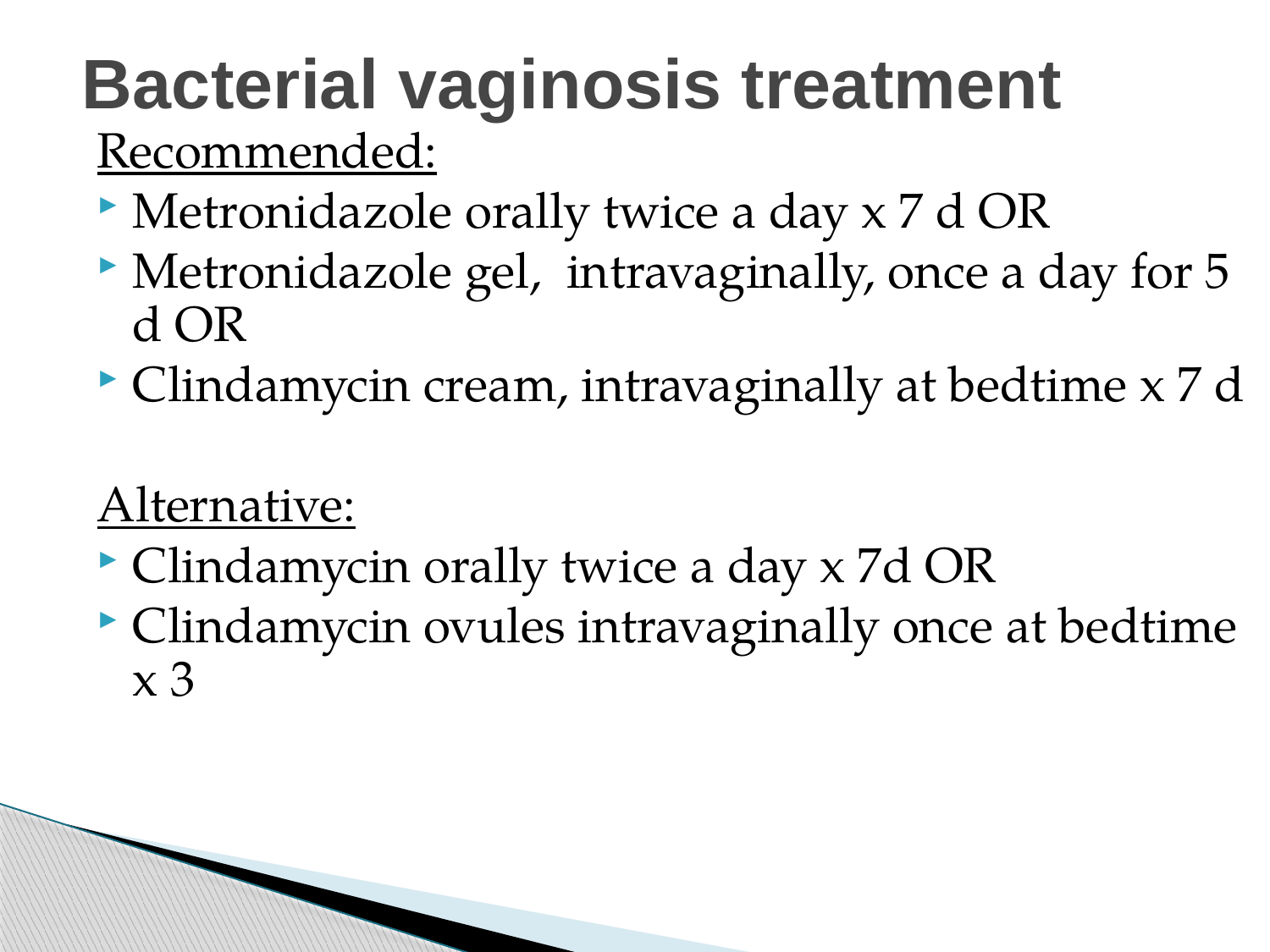

Bacterial vaginosis treatment
Recommended:
Metronidazole orally twice a day x 7 d OR
Metronidazole gel,  intravaginally, once a day for 5 d OR
Clindamycin cream, intravaginally at bedtime x 7 d

Alternative:
Clindamycin orally twice a day x 7d OR
Clindamycin ovules intravaginally once at bedtime x 3